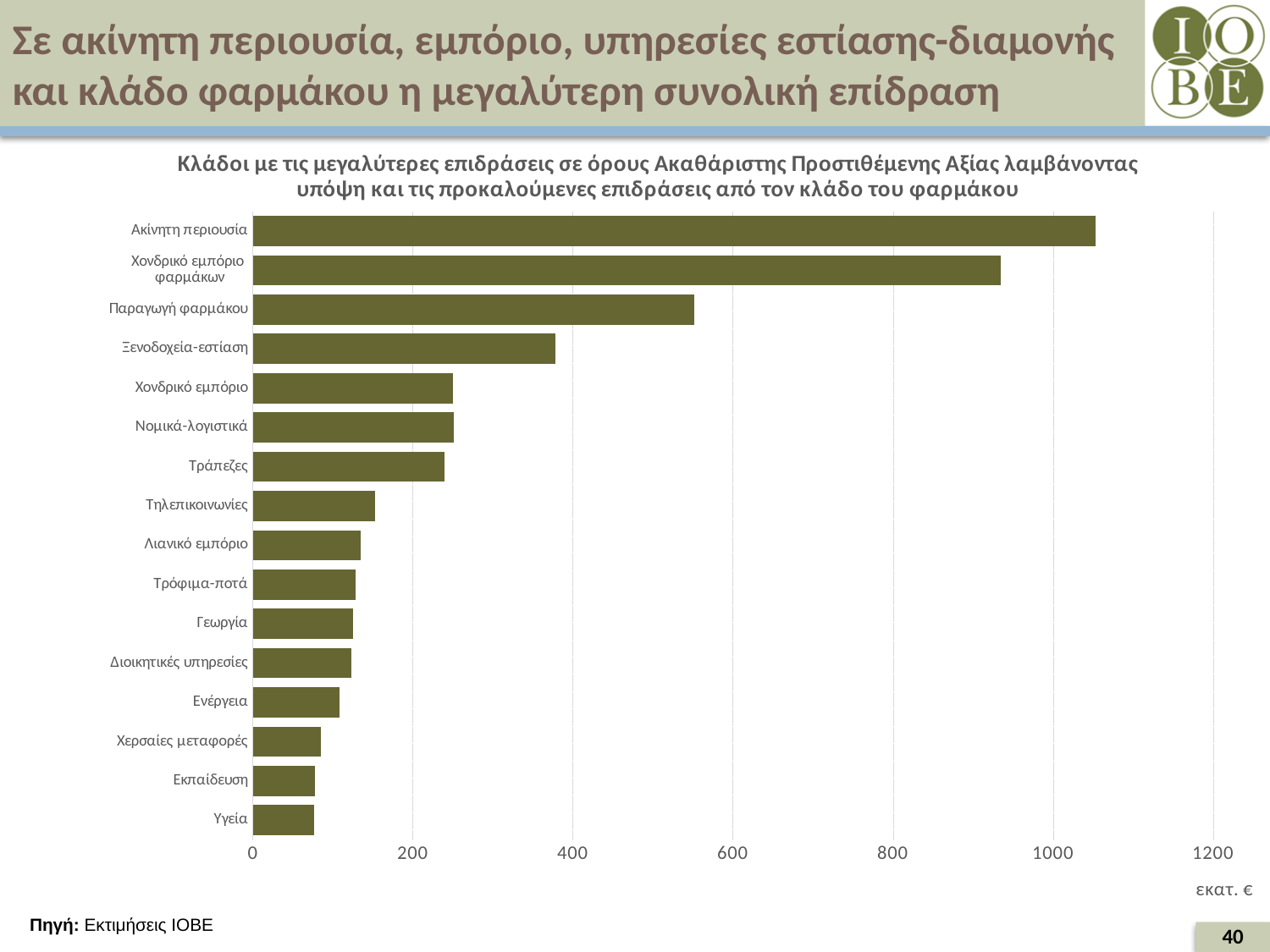

# Σε ακίνητη περιουσία, εμπόριο, υπηρεσίες εστίασης-διαμονής και κλάδο φαρμάκου η μεγαλύτερη συνολική επίδραση

### Chart: Κλάδοι με τις μεγαλύτερες επιδράσεις σε όρους Ακαθάριστης Προστιθέμενης Αξίας λαμβάνοντας υπόψη και τις προκαλούμενες επιδράσεις από τον κλάδο του φαρμάκου

| Category |  |
|---|---|
| Υγεία | 76.58672292596923 |
| Εκπαίδευση | 77.54225036759833 |
| Χερσαίες μεταφορές | 84.55424869055888 |
| Ενέργεια | 108.01428156812106 |
| Διοικητικές υπηρεσίες | 122.8989247892462 |
| Γεωργία | 125.78189757550871 |
| Τρόφιμα-ποτά | 128.22574139965423 |
| Λιανικό εμπόριο | 135.04108425129596 |
| Τηλεπικοινωνίες | 153.2359955115784 |
| Τράπεζες | 239.8170636461287 |
| Νομικά-λογιστικά | 250.62537172237884 |
| Χονδρικό εμπόριο | 250.60319792598423 |
| Ξενοδοχεία-εστίαση | 378.16094670363265 |
| Παραγωγή φαρμάκου | 552.1160003951442 |
| Χονδρικό εμπόριο
φαρμάκων | 934.8422468723593 |
| Ακίνητη περιουσία | 1052.913203583185 |
Πηγή: Εκτιμήσεις ΙΟΒΕ
40